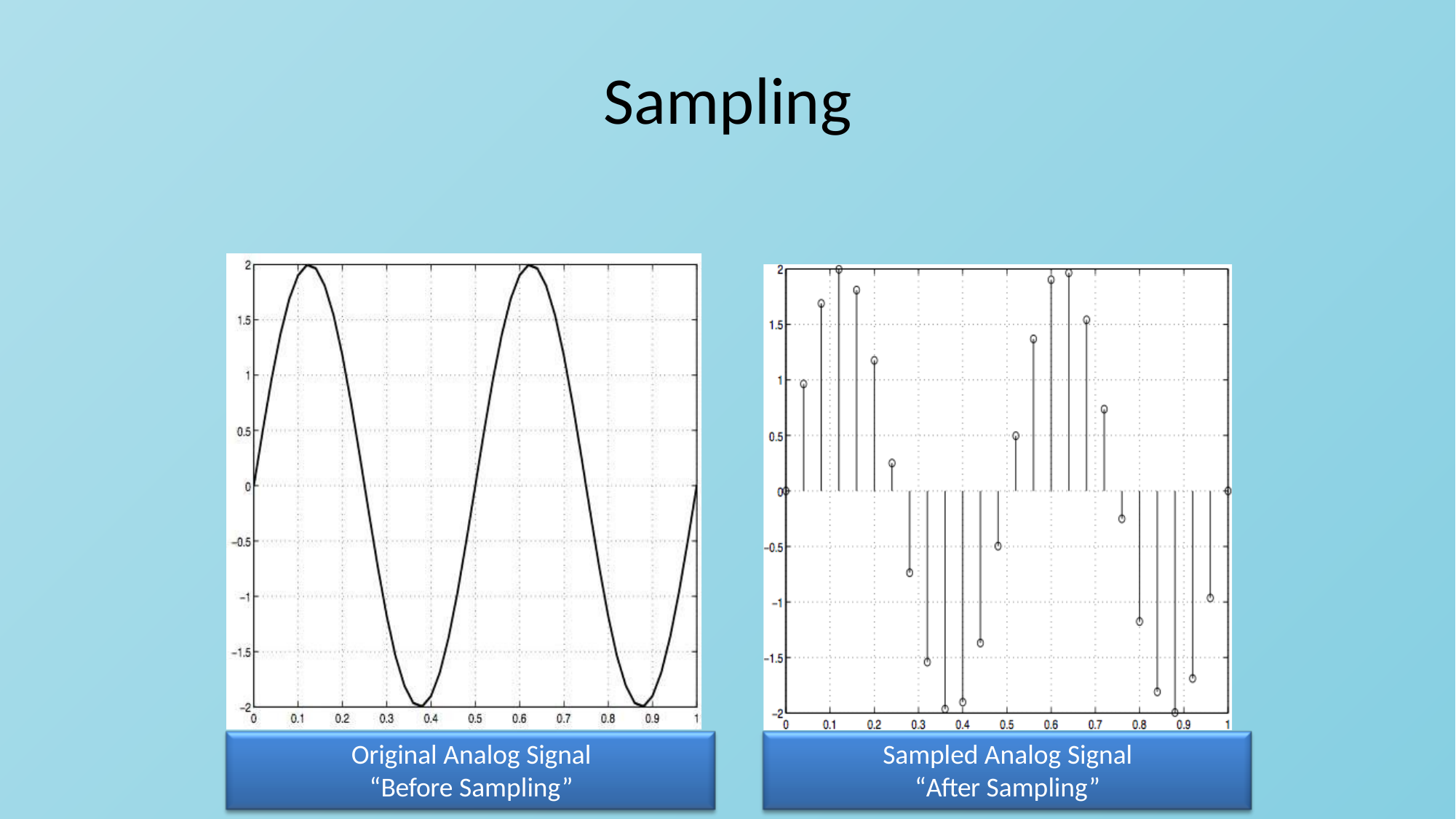

# Sampling

Original Analog Signal
“Before Sampling”
Sampled Analog Signal
“After Sampling”